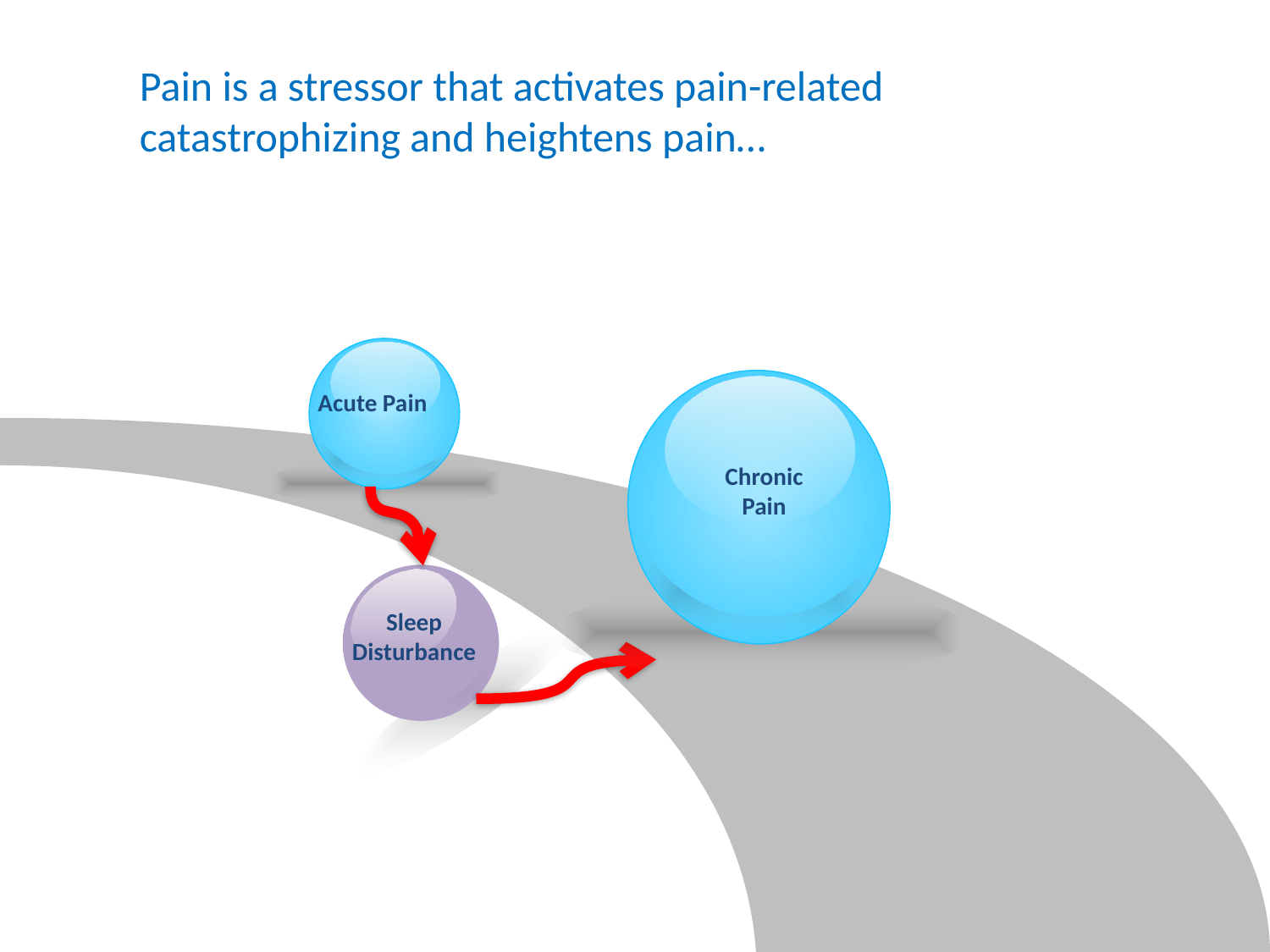

Pain is a stressor that activates pain-related catastrophizing and heightens pain…

Acute Pain

Chronic Pain

Sleep Disturbance